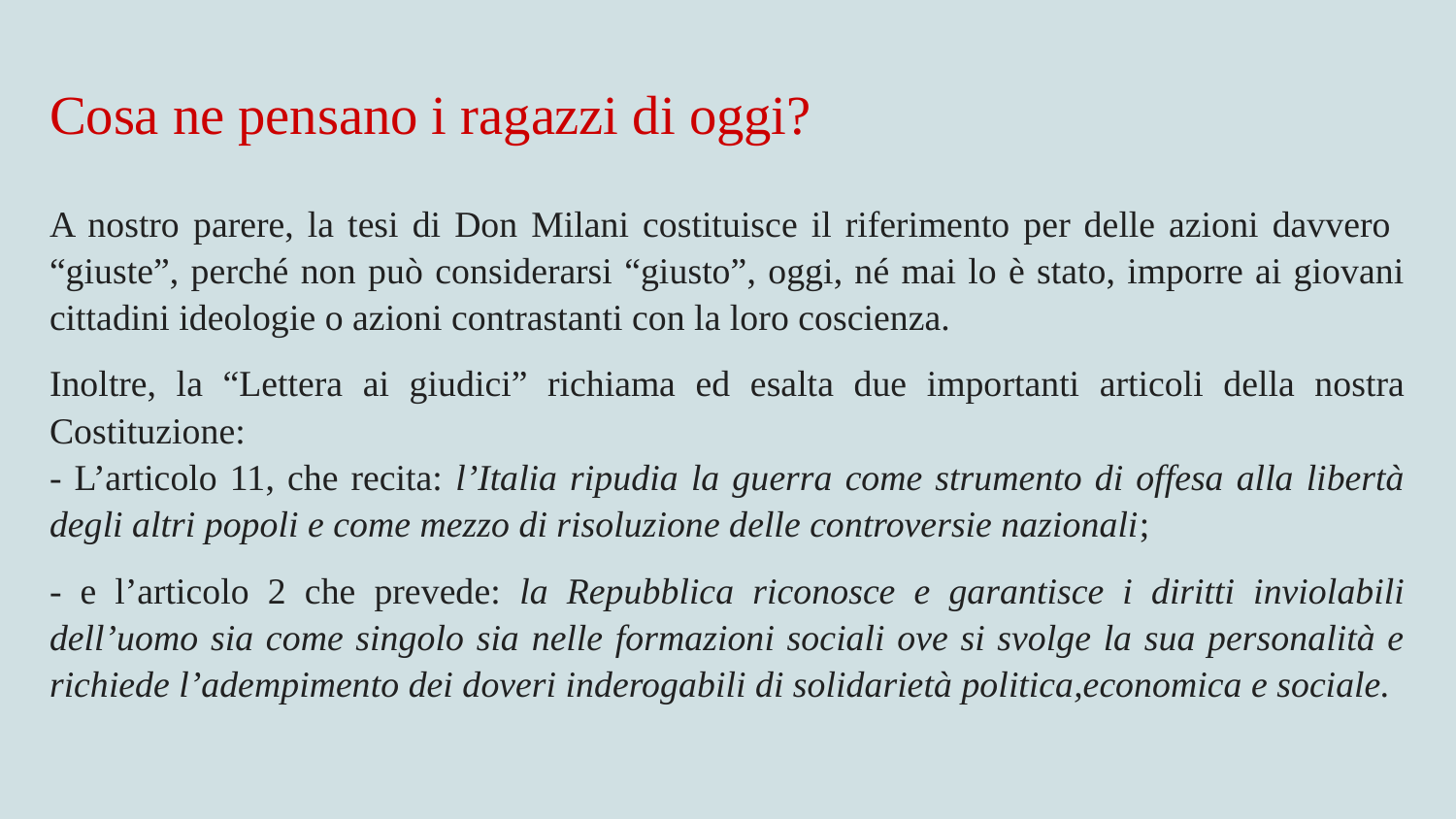

Cosa ne pensano i ragazzi di oggi?
A nostro parere, la tesi di Don Milani costituisce il riferimento per delle azioni davvero  “giuste”, perché non può considerarsi “giusto”, oggi, né mai lo è stato, imporre ai giovani cittadini ideologie o azioni contrastanti con la loro coscienza.
Inoltre, la “Lettera ai giudici” richiama ed esalta due importanti articoli della nostra Costituzione:
- L’articolo 11, che recita: l’Italia ripudia la guerra come strumento di offesa alla libertà degli altri popoli e come mezzo di risoluzione delle controversie nazionali;
- e l’articolo 2 che prevede: la Repubblica riconosce e garantisce i diritti inviolabili dell’uomo sia come singolo sia nelle formazioni sociali ove si svolge la sua personalità e richiede l’adempimento dei doveri inderogabili di solidarietà politica,economica e sociale.